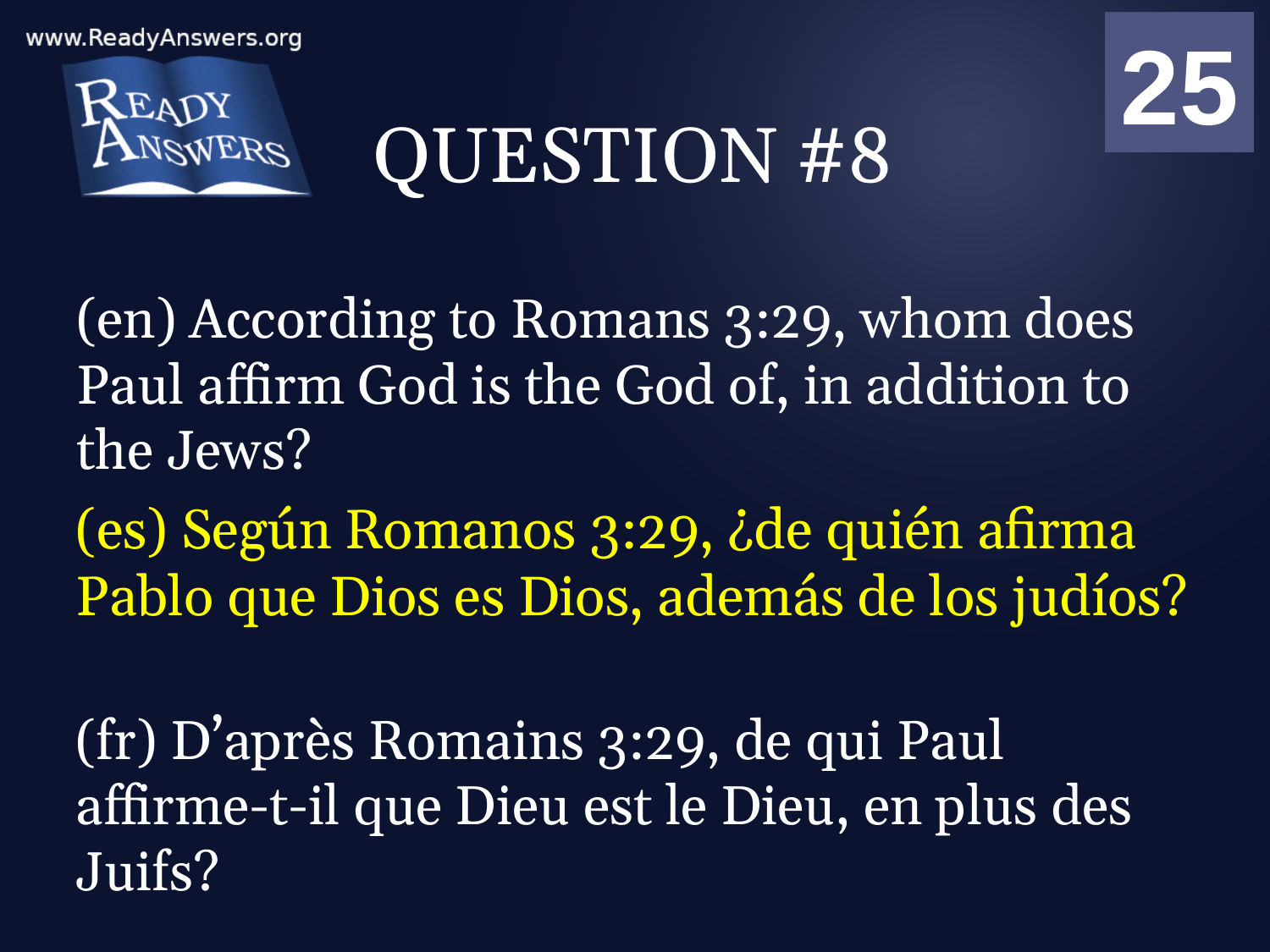

01
02
03
04
05
06
07
08
09
10
11
12
13
14
15
16
17
18
19
20
21
22
23
24
25
00
# QUESTION #8
(en) According to Romans 3:29, whom does Paul affirm God is the God of, in addition to the Jews?
(es) Según Romanos 3:29, ¿de quién afirma Pablo que Dios es Dios, además de los judíos?
(fr) D’après Romains 3:29, de qui Paul affirme-t-il que Dieu est le Dieu, en plus des Juifs?